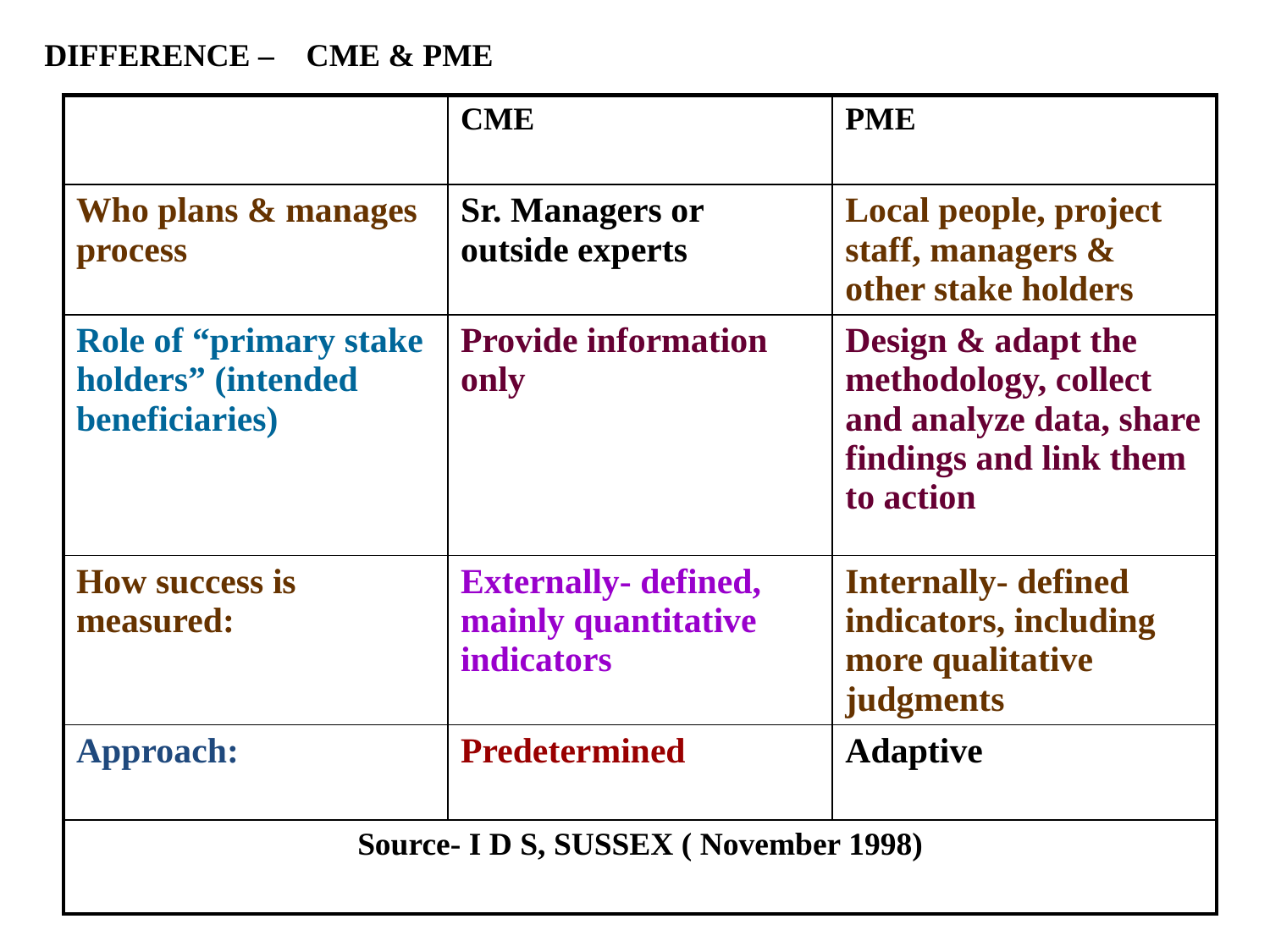

DIFFERENCE –    CME & PME
|  | CME | PME |
| --- | --- | --- |
| Who plans & manages process | Sr. Managers or outside experts | Local people, project staff, managers & other stake holders |
| Role of “primary stake holders” (intended beneficiaries) | Provide information only | Design & adapt the methodology, collect and analyze data, share findings and link them to action |
| How success is measured: | Externally- defined, mainly quantitative indicators | Internally- defined indicators, including more qualitative judgments |
| Approach: | Predetermined | Adaptive |
| Source- I D S, SUSSEX ( November 1998) |  |  |